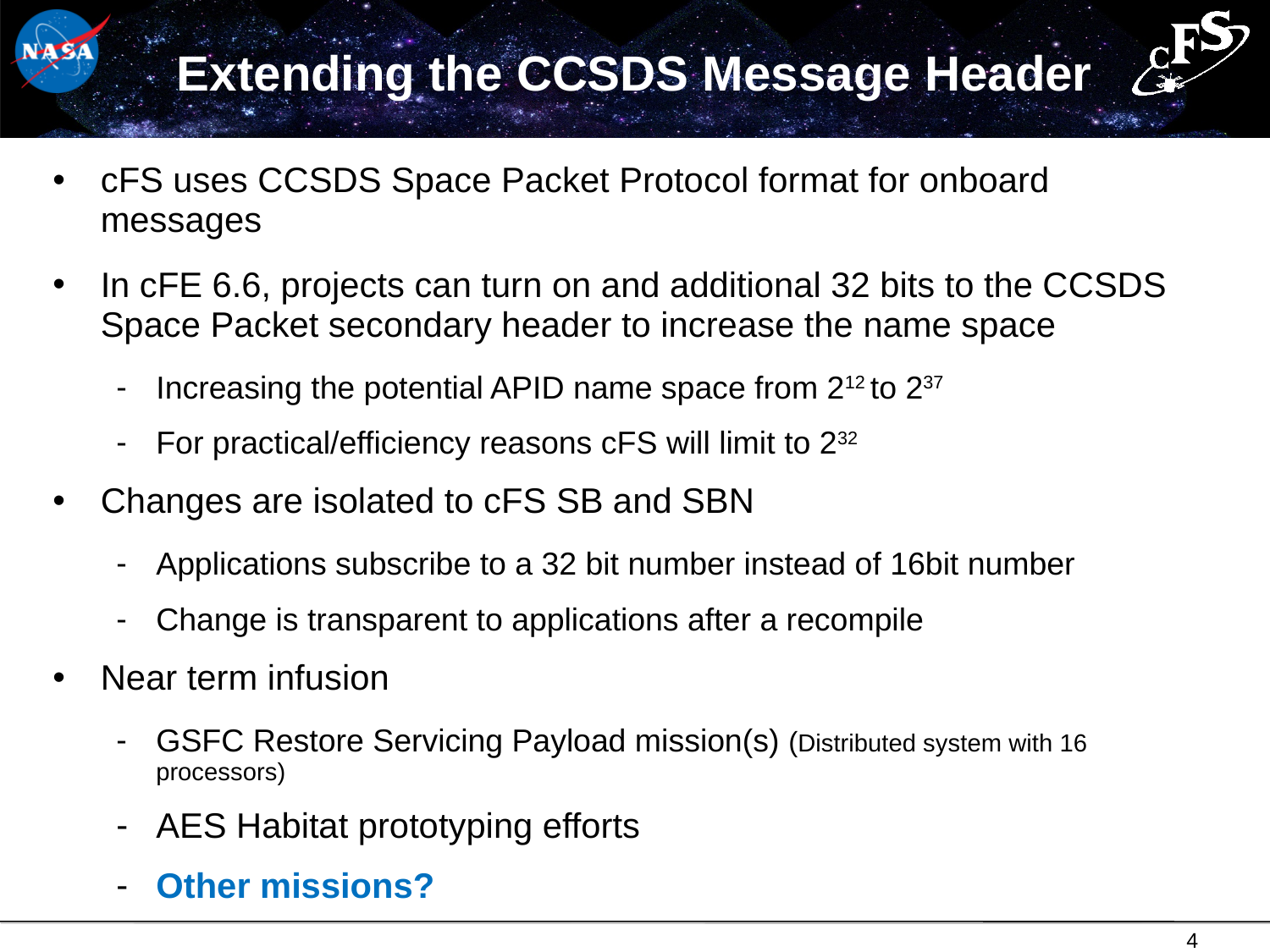

# Extending the CCSDS Message Header
cFS uses CCSDS Space Packet Protocol format for onboard messages
In cFE 6.6, projects can turn on and additional 32 bits to the CCSDS Space Packet secondary header to increase the name space
Increasing the potential APID name space from 212 to 237
For practical/efficiency reasons cFS will limit to 232
Changes are isolated to cFS SB and SBN
Applications subscribe to a 32 bit number instead of 16bit number
Change is transparent to applications after a recompile
Near term infusion
GSFC Restore Servicing Payload mission(s) (Distributed system with 16 processors)
AES Habitat prototyping efforts
Other missions?